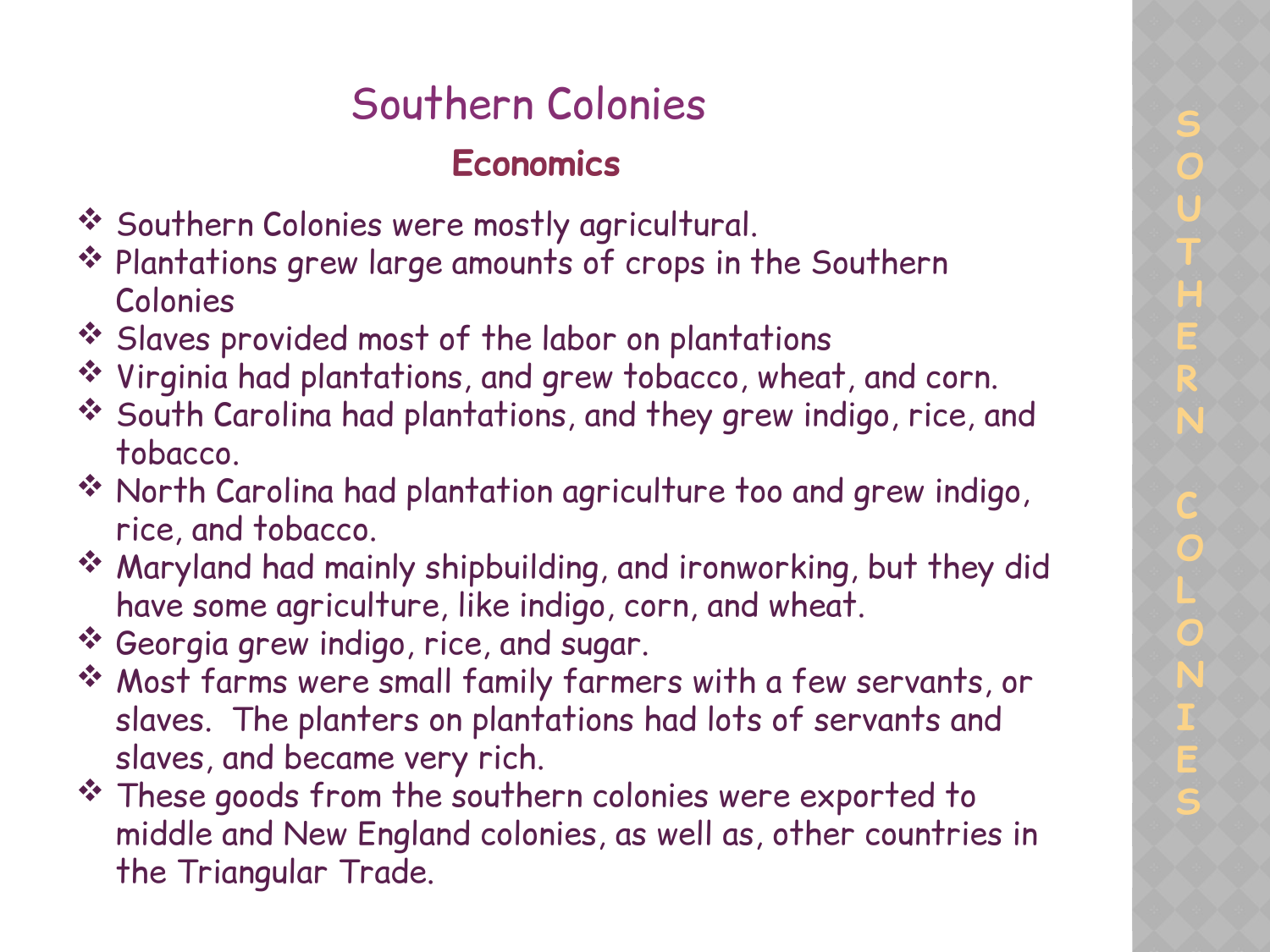

Southern Colonies
S
O
U
T
H
E
R
N

C
O
L
O
N
I
E
S

Economics
Southern Colonies were mostly agricultural.
Plantations grew large amounts of crops in the Southern Colonies
Slaves provided most of the labor on plantations
Virginia had plantations, and grew tobacco, wheat, and corn.
South Carolina had plantations, and they grew indigo, rice, and tobacco.
North Carolina had plantation agriculture too and grew indigo, rice, and tobacco.
Maryland had mainly shipbuilding, and ironworking, but they did have some agriculture, like indigo, corn, and wheat.
Georgia grew indigo, rice, and sugar.
Most farms were small family farmers with a few servants, or slaves.  The planters on plantations had lots of servants and slaves, and became very rich.
These goods from the southern colonies were exported to middle and New England colonies, as well as, other countries in the Triangular Trade.